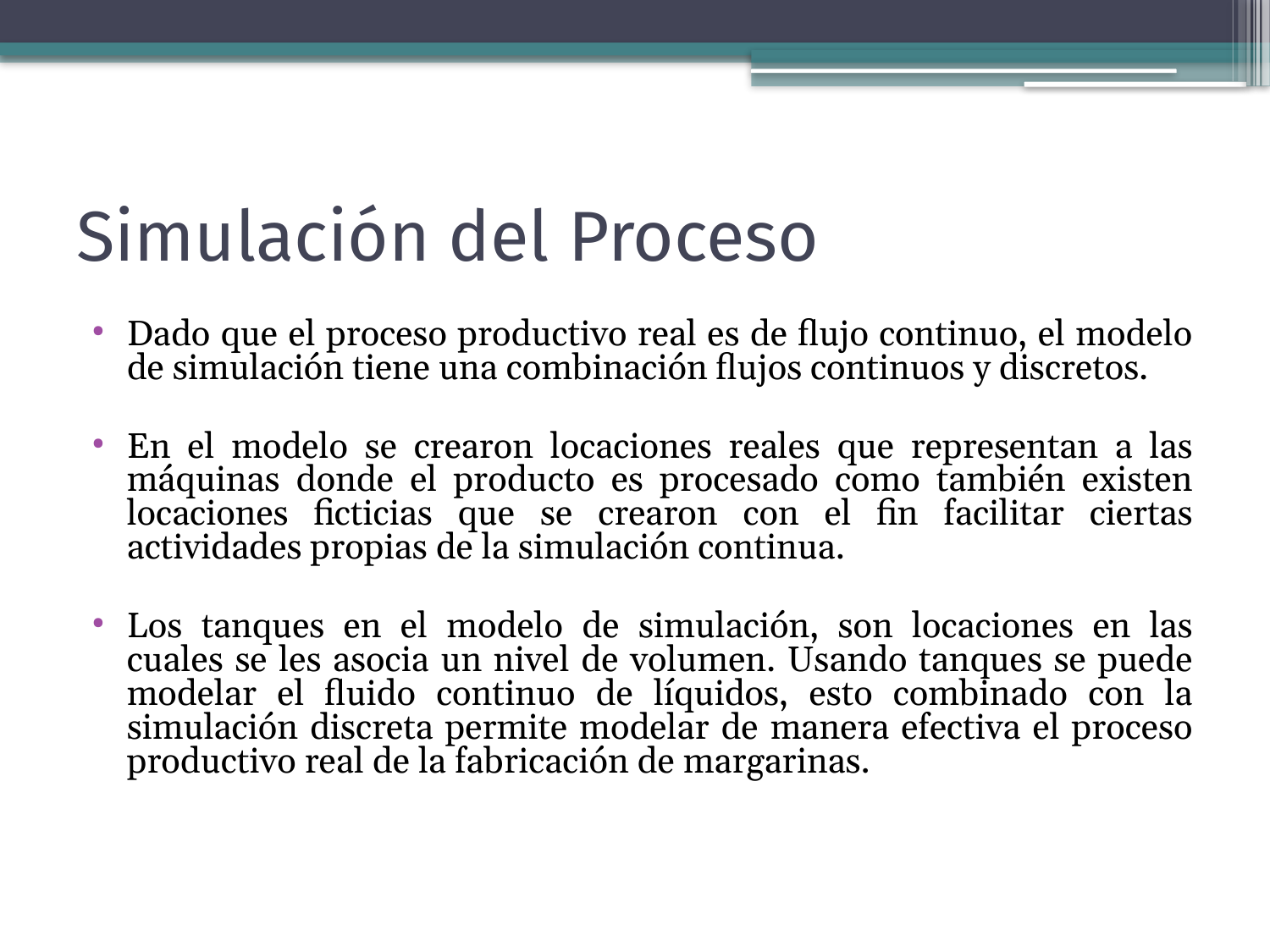

# Simulación del Proceso
Dado que el proceso productivo real es de flujo continuo, el modelo de simulación tiene una combinación flujos continuos y discretos.

En el modelo se crearon locaciones reales que representan a las máquinas donde el producto es procesado como también existen locaciones ficticias que se crearon con el fin facilitar ciertas actividades propias de la simulación continua.

Los tanques en el modelo de simulación, son locaciones en las cuales se les asocia un nivel de volumen. Usando tanques se puede modelar el fluido continuo de líquidos, esto combinado con la simulación discreta permite modelar de manera efectiva el proceso productivo real de la fabricación de margarinas.